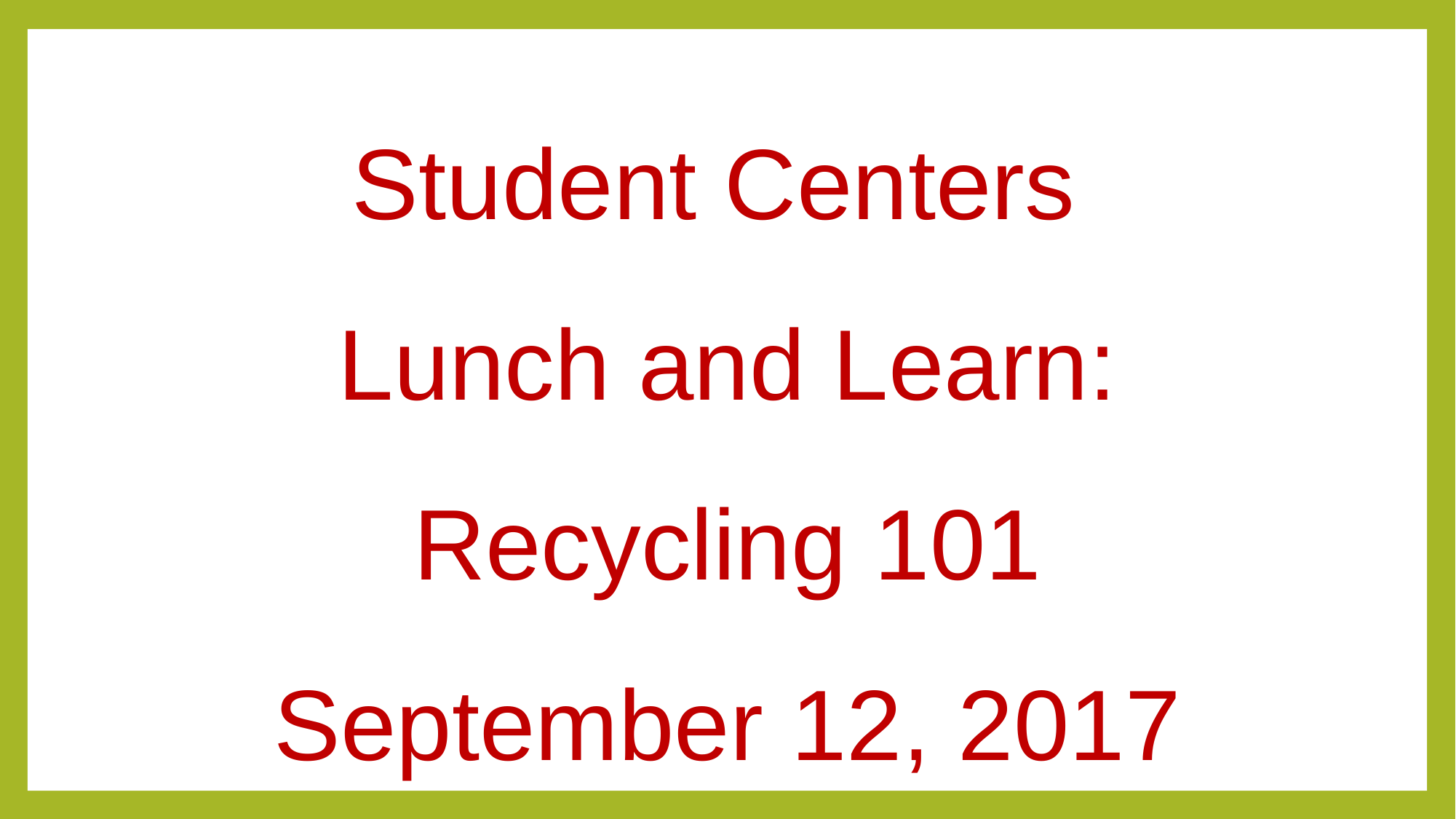

# Student Centers Lunch and Learn: Recycling 101 September 12, 2017